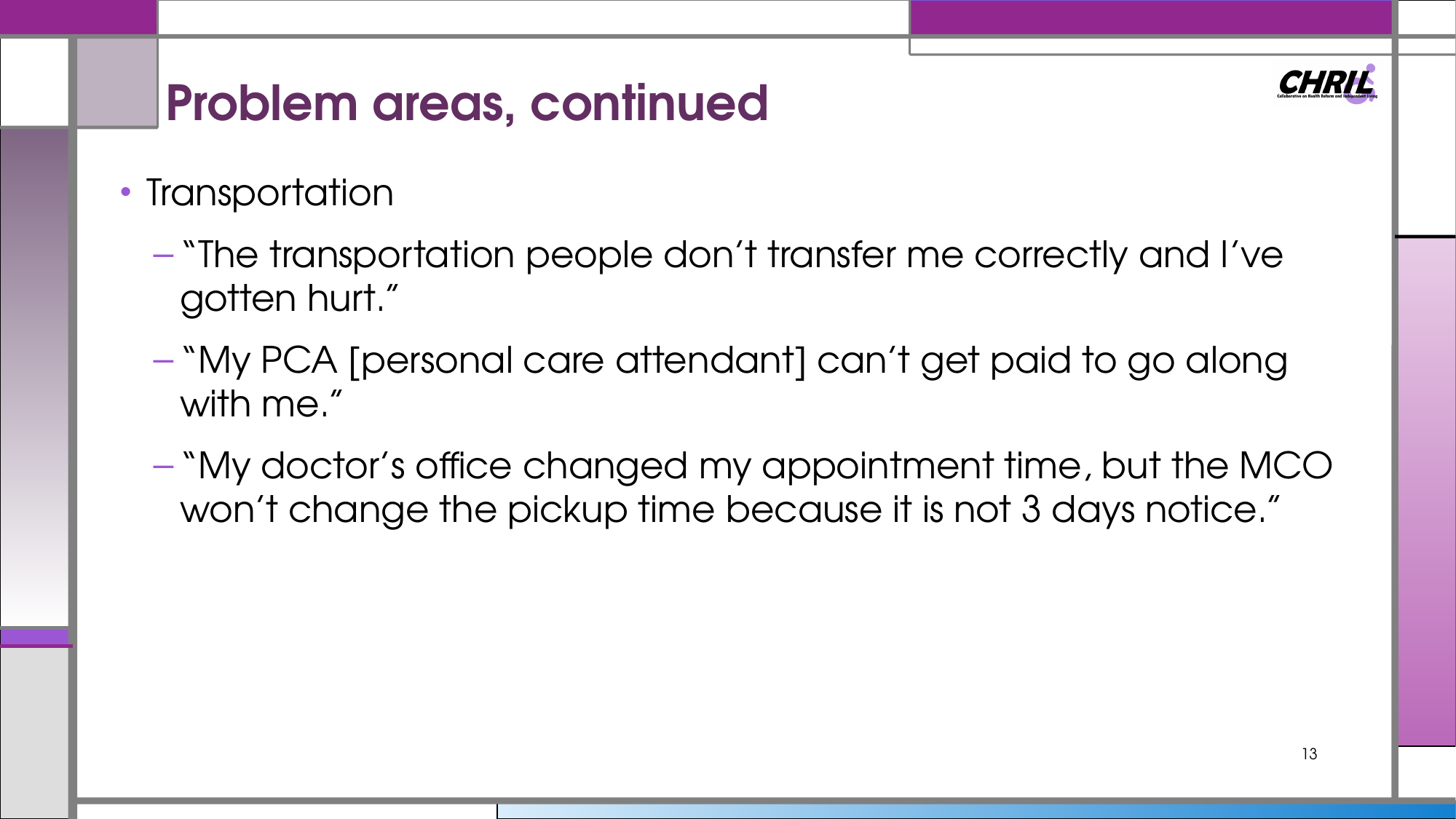

# Problem areas, continued
Transportation
“The transportation people don’t transfer me correctly and I’ve gotten hurt.”
“My PCA [personal care attendant] can’t get paid to go along with me.”
“My doctor’s office changed my appointment time, but the MCO won’t change the pickup time because it is not 3 days notice.”

13